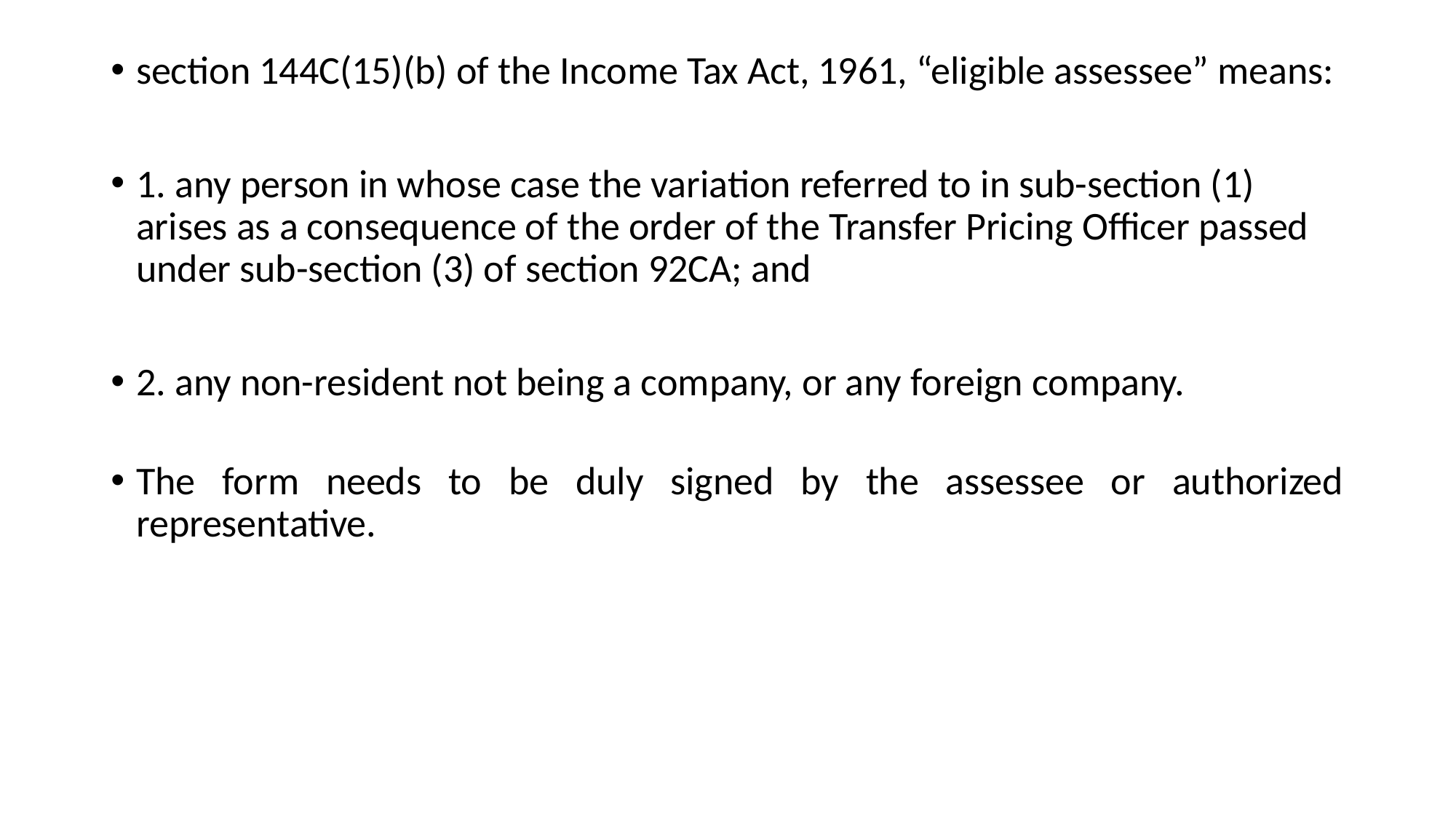

section 144C(15)(b) of the Income Tax Act, 1961, “eligible assessee” means:

1. any person in whose case the variation referred to in sub-section (1) arises as a consequence of the order of the Transfer Pricing Officer passed under sub-section (3) of section 92CA; and

2. any non-resident not being a company, or any foreign company.
The form needs to be duly signed by the assessee or authorized representative.